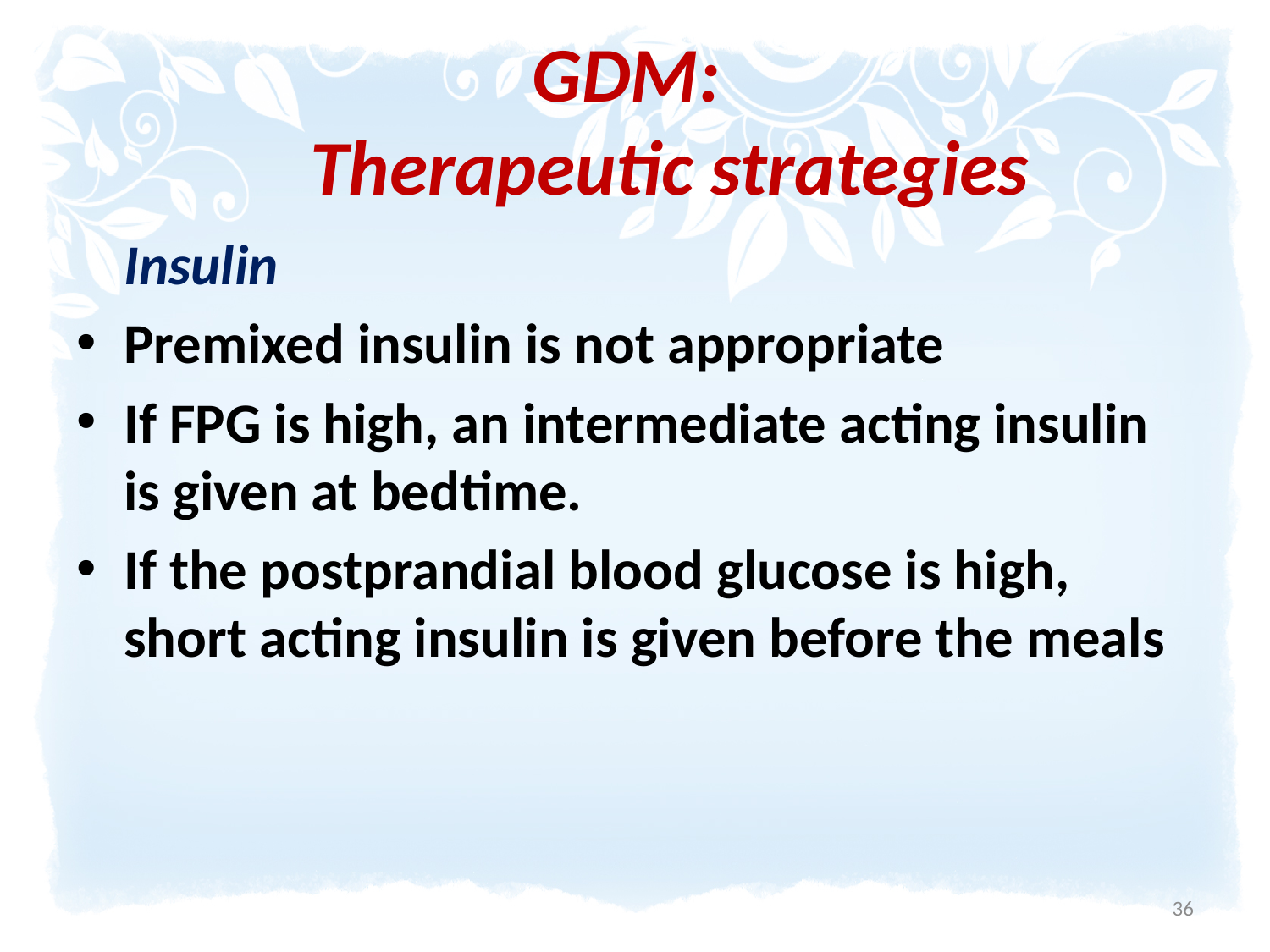

# GDM: Therapeutic strategies
	Insulin
Premixed insulin is not appropriate
If FPG is high, an intermediate acting insulin is given at bedtime.
If the postprandial blood glucose is high, short acting insulin is given before the meals
36